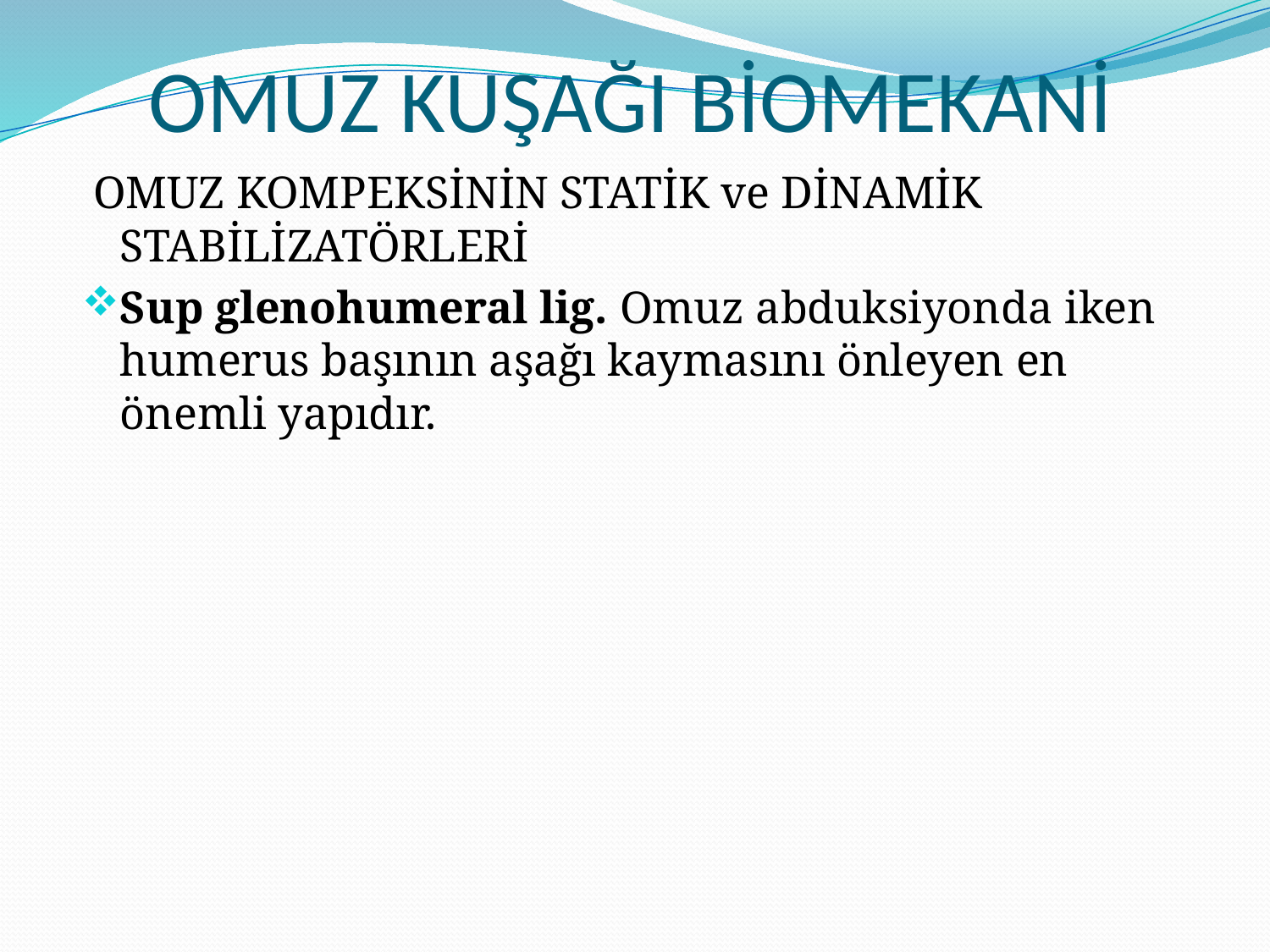

# OMUZ KUŞAĞI BİOMEKANİ
 OMUZ KOMPEKSİNİN STATİK ve DİNAMİK STABİLİZATÖRLERİ
Sup glenohumeral lig. Omuz abduksiyonda iken humerus başının aşağı kaymasını önleyen en önemli yapıdır.